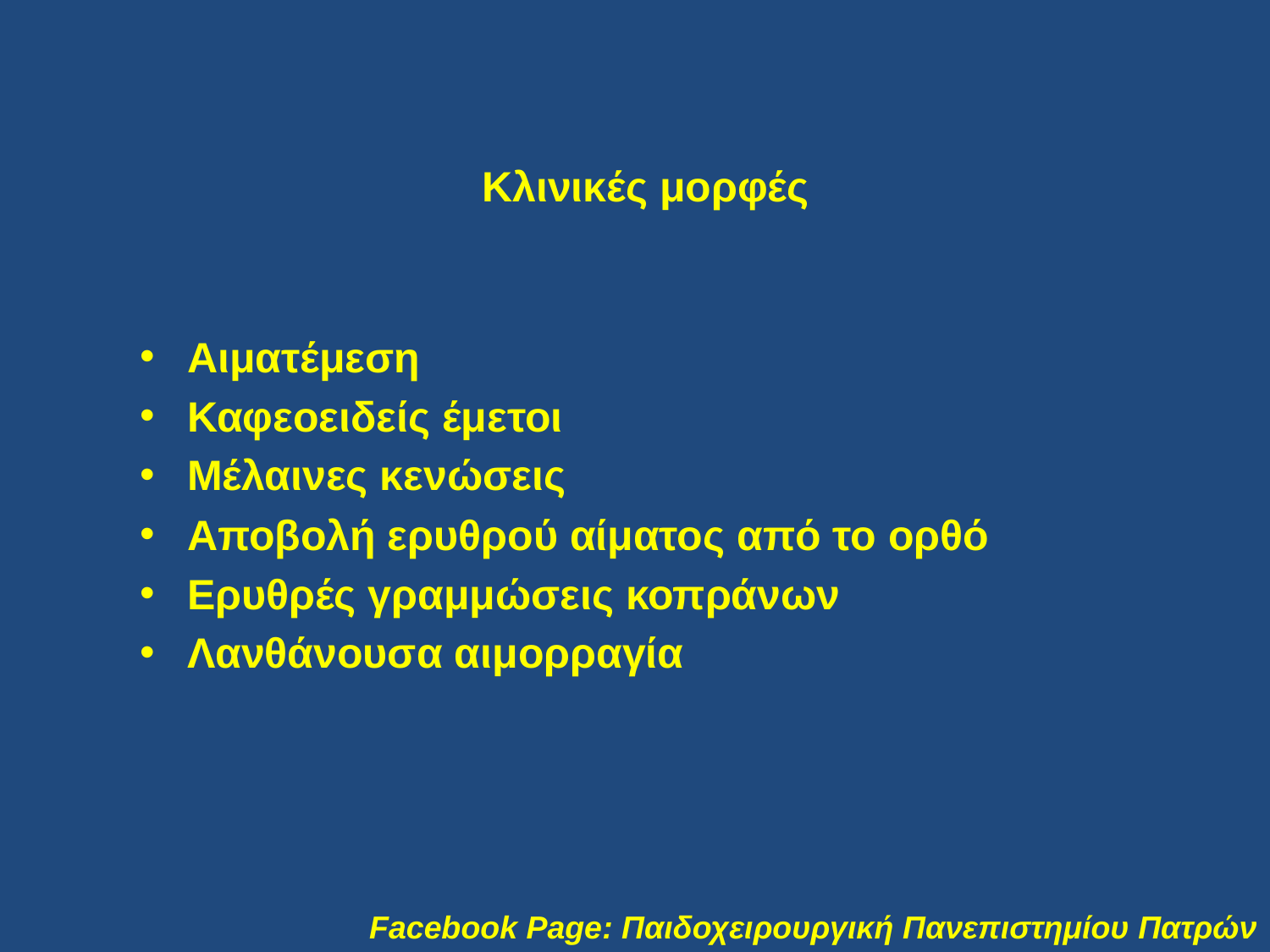

# Κλινικές μορφές
Αιματέμεση
Καφεοειδείς έμετοι
Μέλαινες κενώσεις
Αποβολή ερυθρού αίματος από το ορθό
Ερυθρές γραμμώσεις κοπράνων
Λανθάνουσα αιμορραγία

Facebook Page: Παιδοχειρουργική Πανεπιστημίου Πατρών